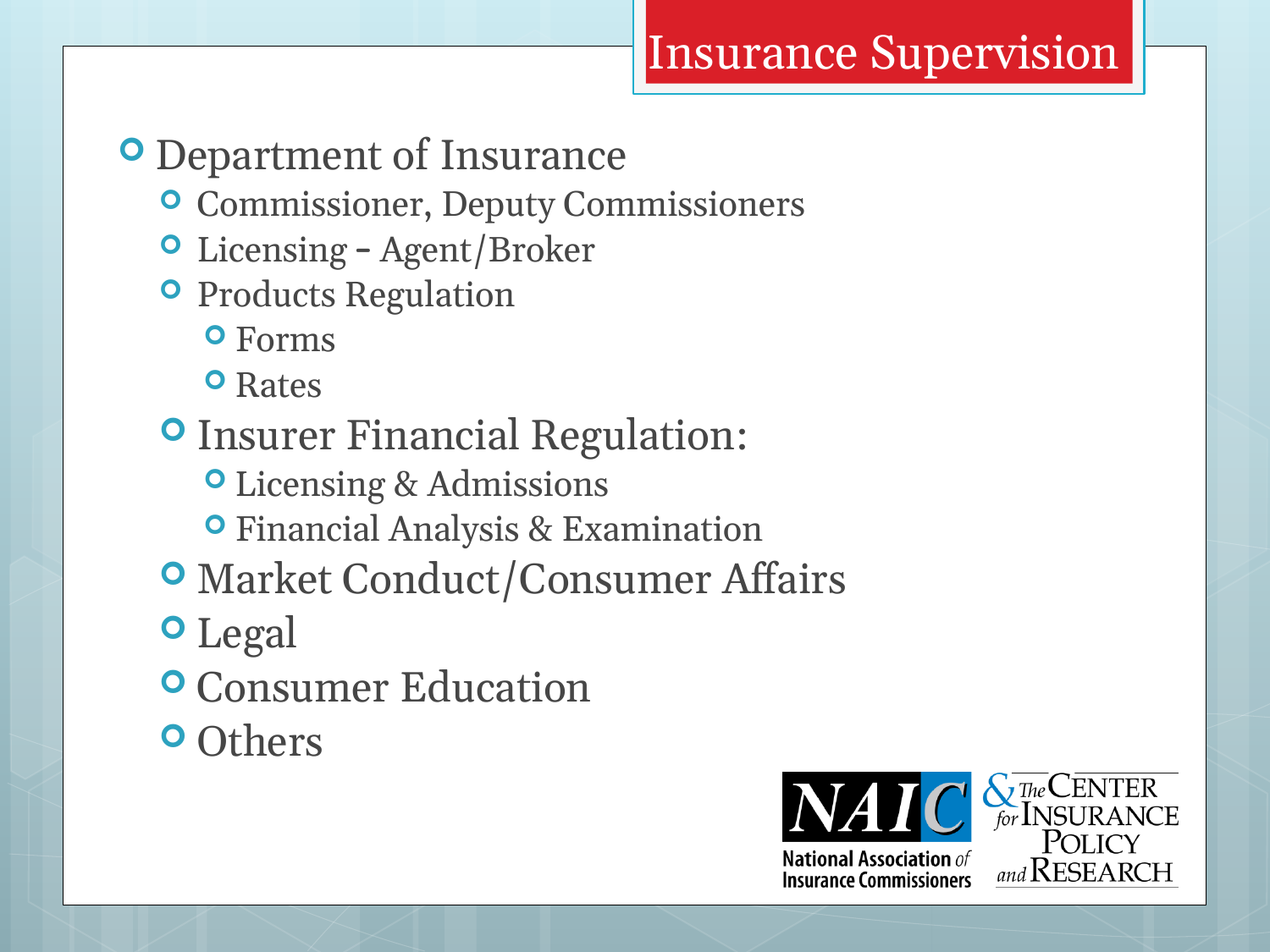

Insurance Supervision
Department of Insurance
Commissioner, Deputy Commissioners
Licensing – Agent/Broker
Products Regulation
Forms
Rates
Insurer Financial Regulation:
Licensing & Admissions
Financial Analysis & Examination
Market Conduct/Consumer Affairs
Legal
Consumer Education
Others